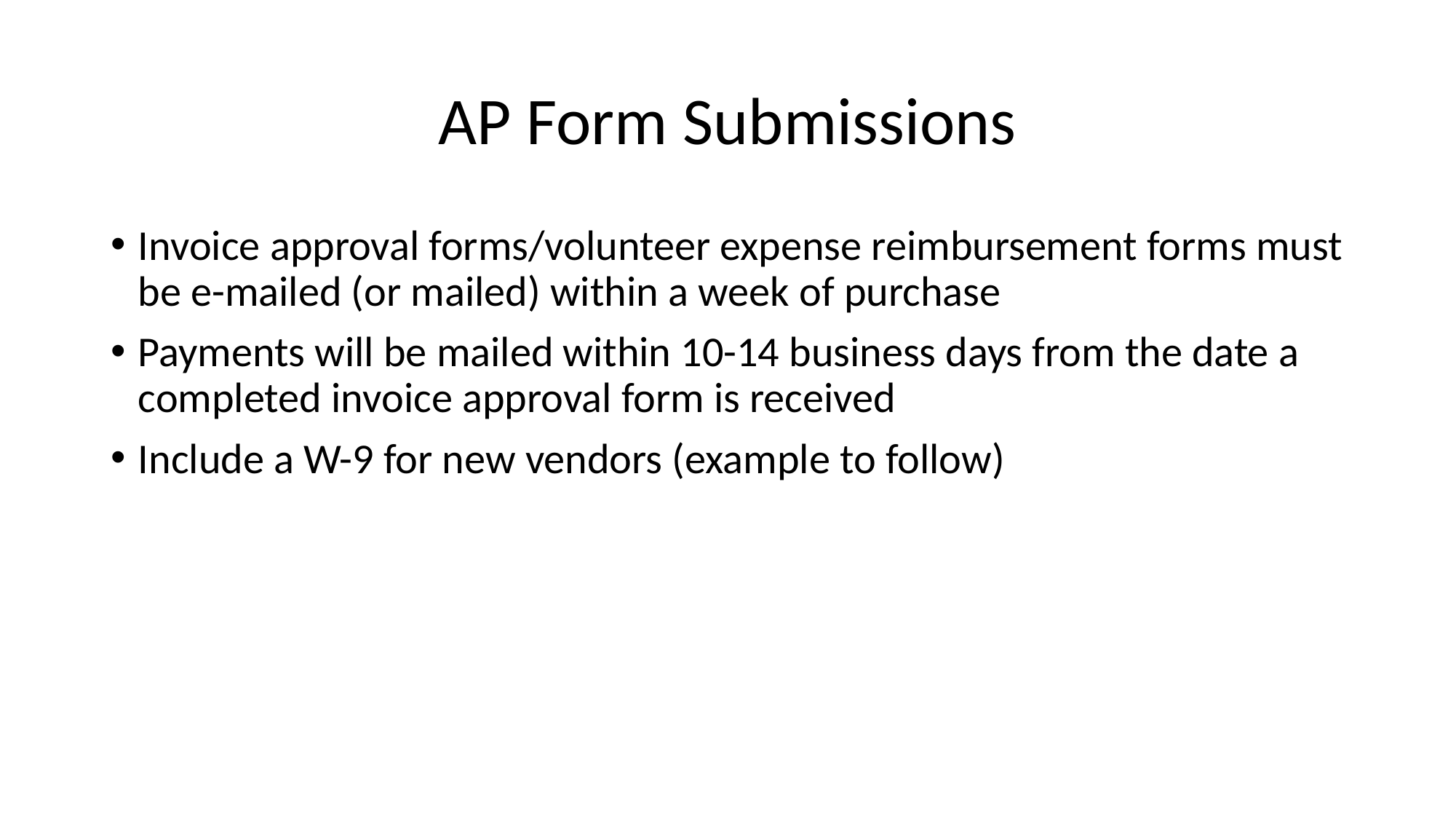

# AP Form Submissions
Invoice approval forms/volunteer expense reimbursement forms must be e-mailed (or mailed) within a week of purchase
Payments will be mailed within 10-14 business days from the date a completed invoice approval form is received
Include a W-9 for new vendors (example to follow)